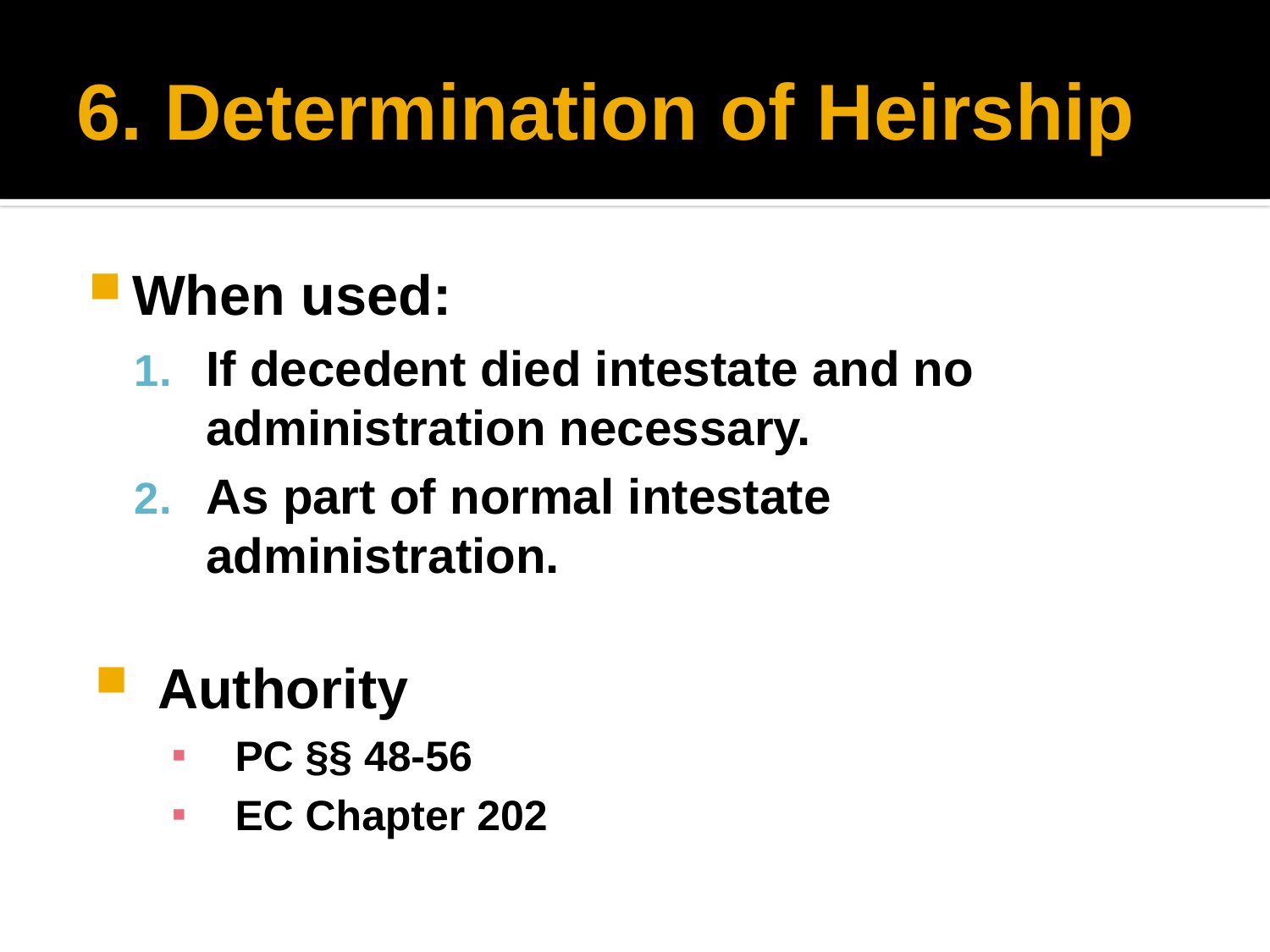

# 6. Determination of Heirship
When used:
If decedent died intestate and no administration necessary.
As part of normal intestate administration.

Authority
PC §§ 48-56
EC Chapter 202